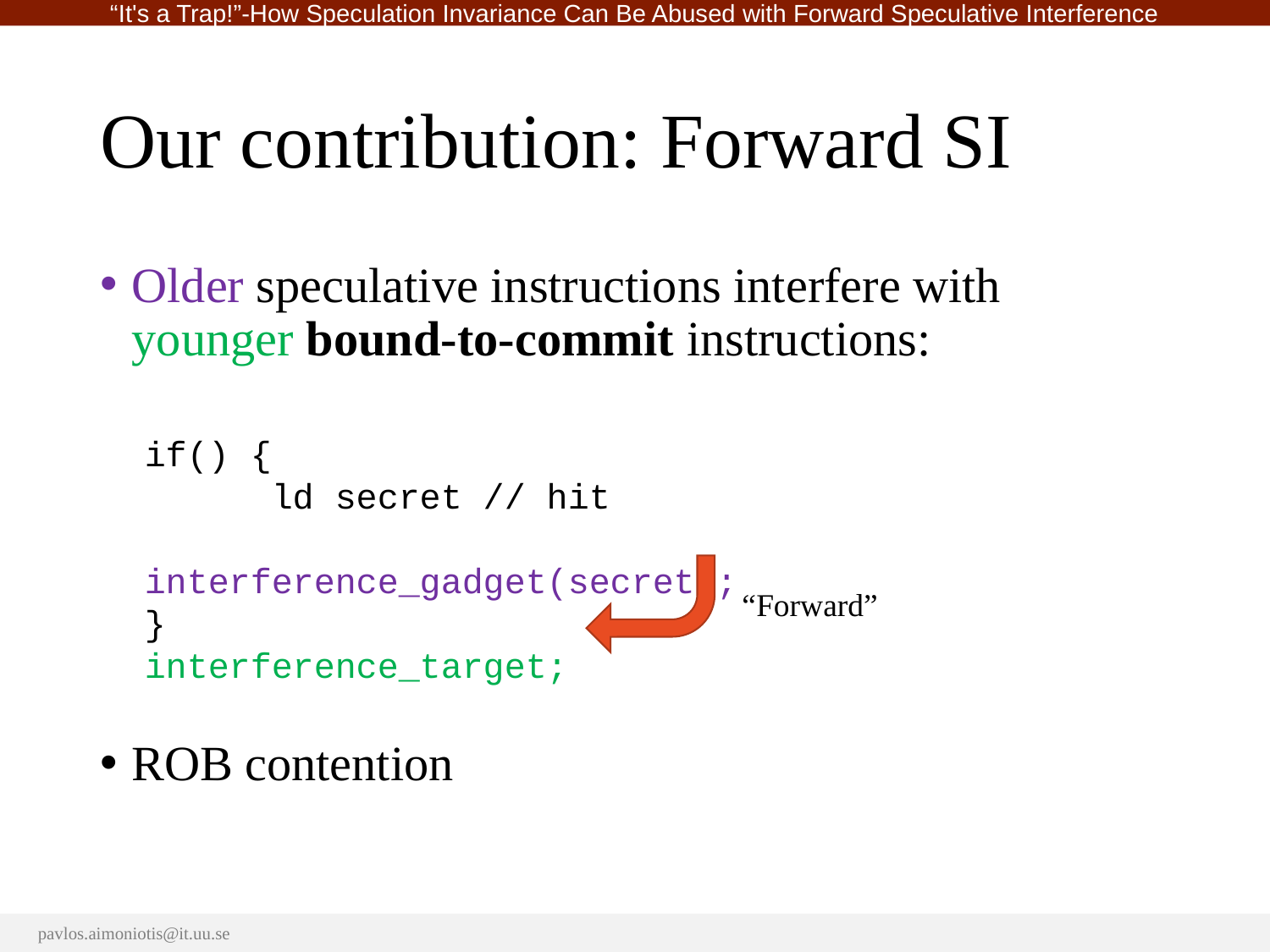

# Our contribution: Forward SI
Older speculative instructions interfere with younger bound-to-commit instructions:

ROB contention

if() {
	ld secret // hit
	interference_gadget(secret);
}
interference_target;

“Forward”
6